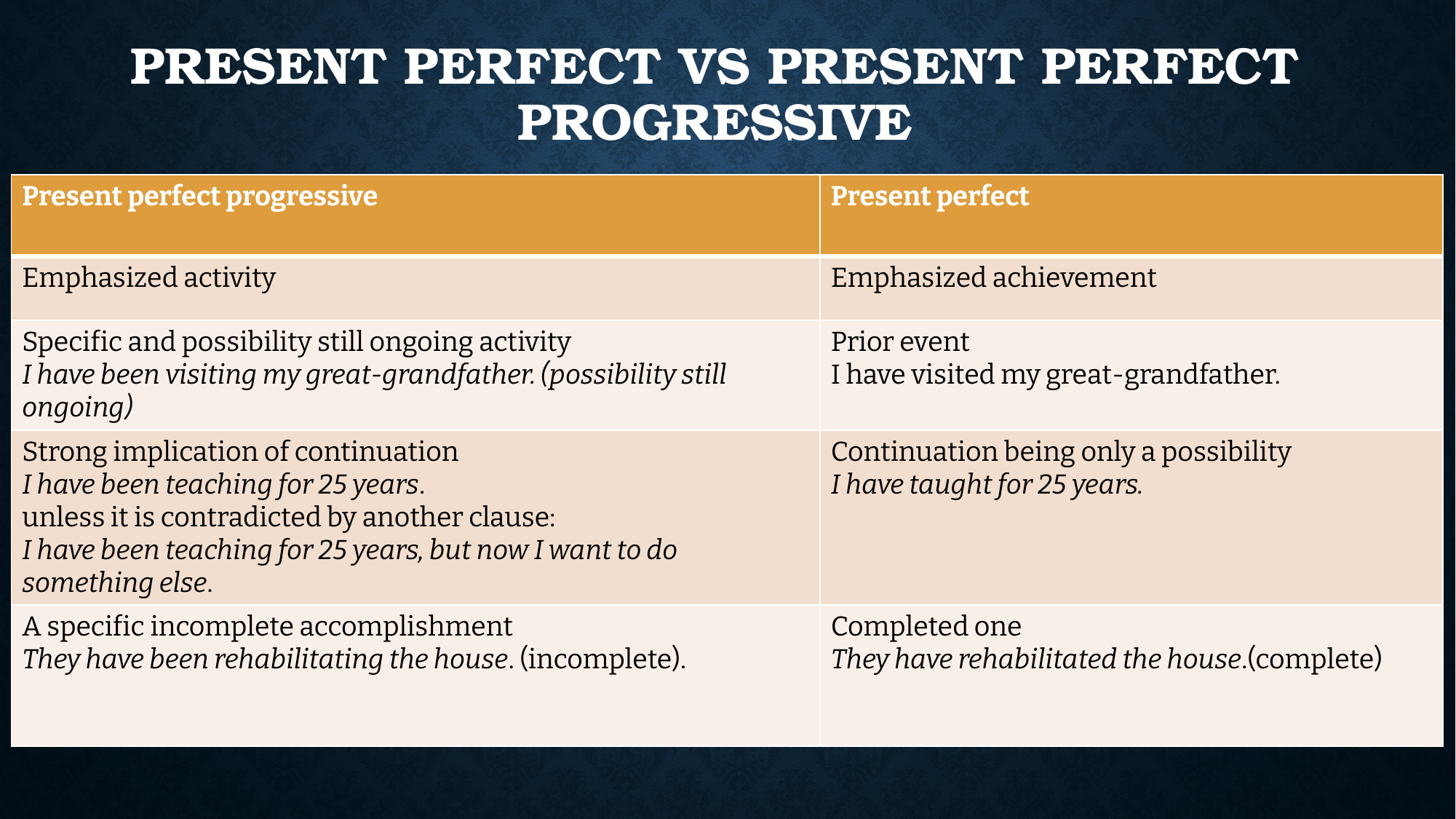

# Present perfect VS Present perfect Progressive
| Present perfect progressive | Present perfect |
| --- | --- |
| Emphasized activity | Emphasized achievement |
| Specific and possibility still ongoing activity I have been visiting my great-grandfather. (possibility still ongoing) | Prior event I have visited my great-grandfather. |
| Strong implication of continuation I have been teaching for 25 years. unless it is contradicted by another clause: I have been teaching for 25 years, but now I want to do something else. | Continuation being only a possibility I have taught for 25 years. |
| A specific incomplete accomplishment They have been rehabilitating the house. (incomplete). | Completed one They have rehabilitated the house.(complete) |
15